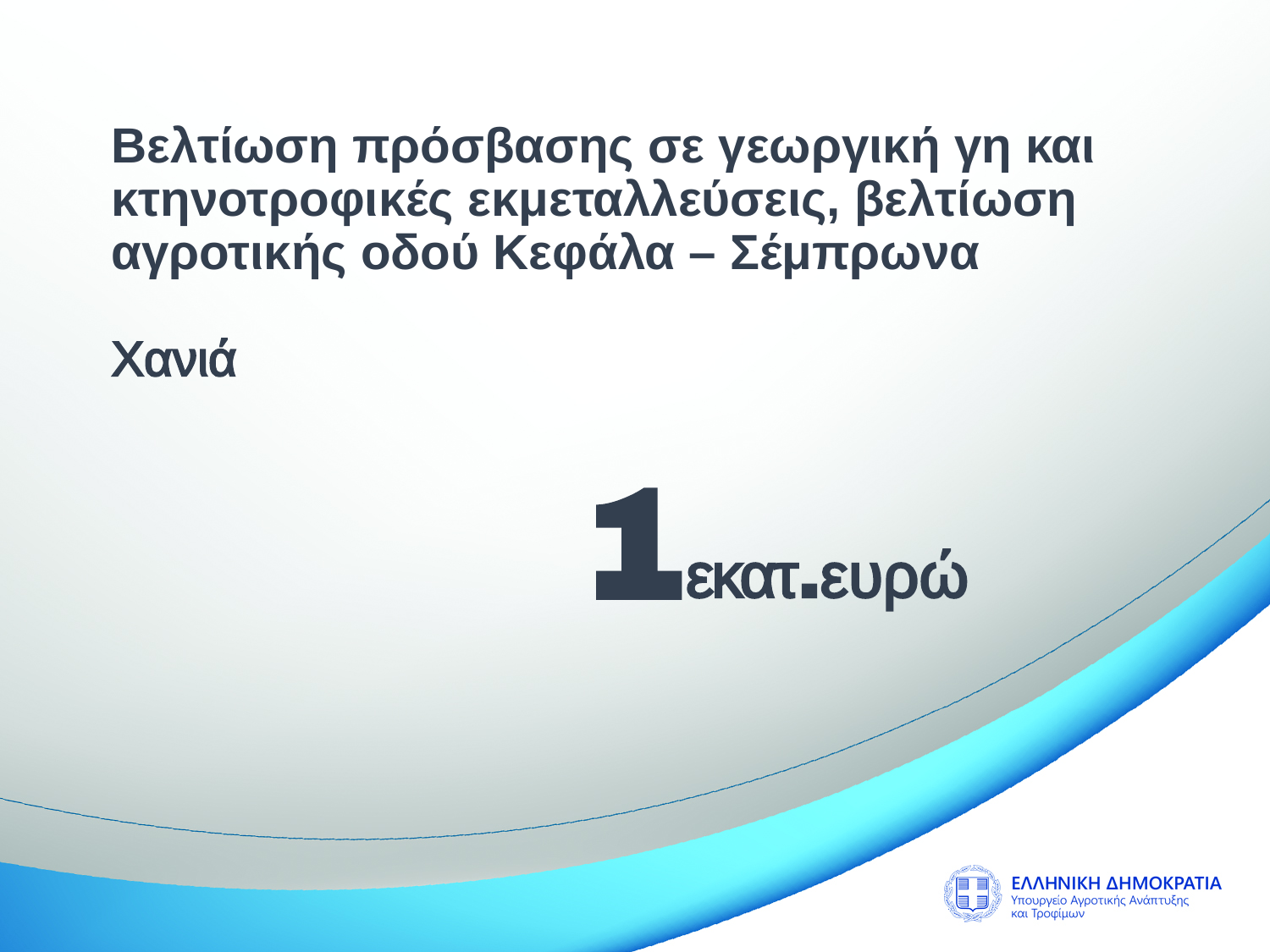

Βελτίωση πρόσβασης σε γεωργική γη και κτηνοτροφικές εκμεταλλεύσεις, βελτίωση αγροτικής οδού Κεφάλα – Σέμπρωνα

Χανιά
1εκατ.ευρώ